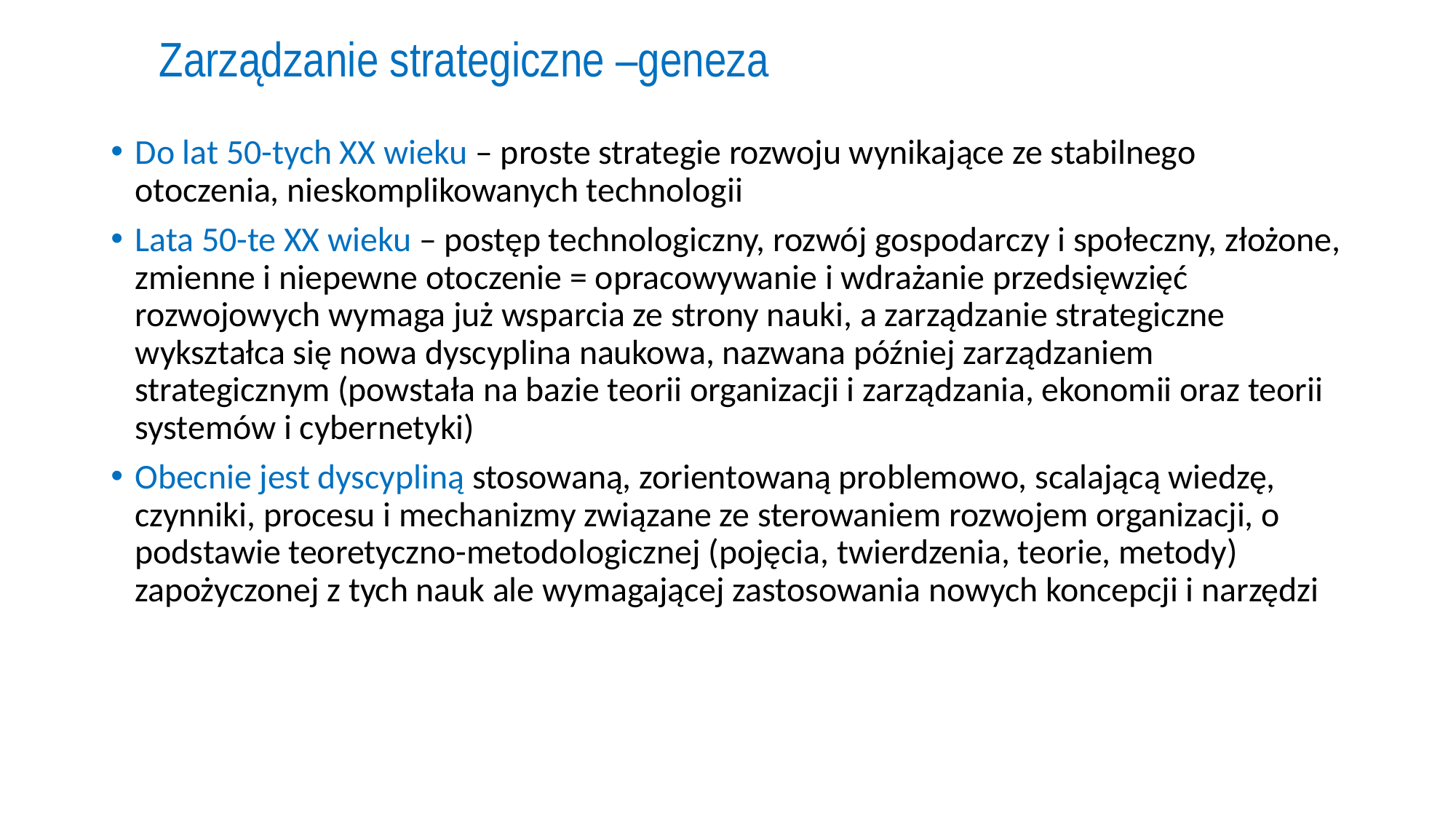

# Zarządzanie strategiczne –geneza
Do lat 50-tych XX wieku – proste strategie rozwoju wynikające ze stabilnego otoczenia, nieskomplikowanych technologii
Lata 50-te XX wieku – postęp technologiczny, rozwój gospodarczy i społeczny, złożone, zmienne i niepewne otoczenie = opracowywanie i wdrażanie przedsięwzięć rozwojowych wymaga już wsparcia ze strony nauki, a zarządzanie strategiczne wykształca się nowa dyscyplina naukowa, nazwana później zarządzaniem strategicznym (powstała na bazie teorii organizacji i zarządzania, ekonomii oraz teorii systemów i cybernetyki)
Obecnie jest dyscypliną stosowaną, zorientowaną problemowo, scalającą wiedzę, czynniki, procesu i mechanizmy związane ze sterowaniem rozwojem organizacji, o podstawie teoretyczno-metodologicznej (pojęcia, twierdzenia, teorie, metody) zapożyczonej z tych nauk ale wymagającej zastosowania nowych koncepcji i narzędzi